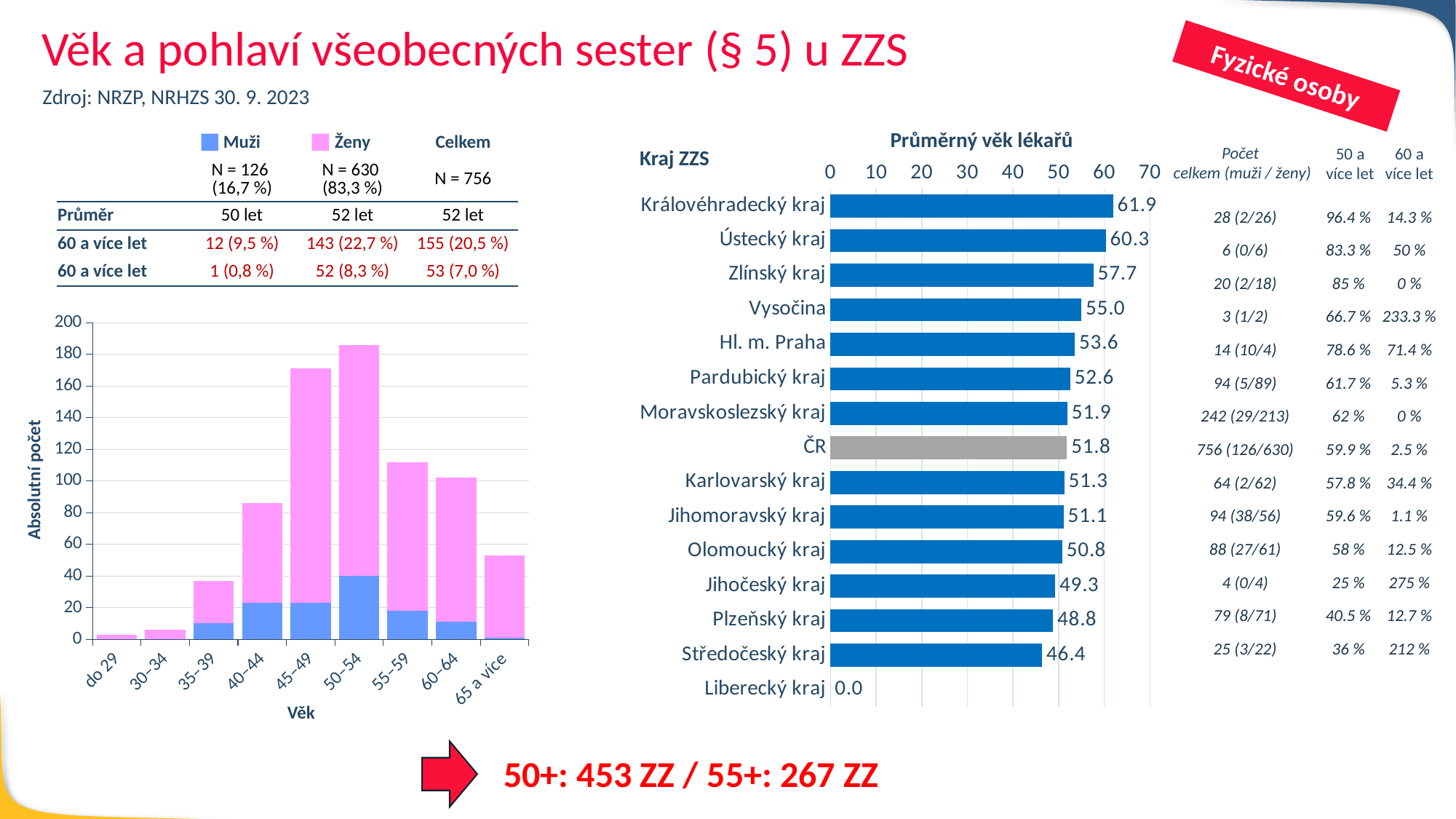

Věk a pohlaví všeobecných sester (§ 5) u ZZS
Fyzické osoby
Zdroj: NRZP, NRHZS 30. 9. 2023
Průměrný věk lékařů
|  | Muži | Ženy | Celkem |
| --- | --- | --- | --- |
|  | N = 126 (16,7 %) | N = 630 (83,3 %) | N = 756 |
| Průměr | 50 let | 52 let | 52 let |
| 60 a více let | 12 (9,5 %) | 143 (22,7 %) | 155 (20,5 %) |
| 60 a více let | 1 (0,8 %) | 52 (8,3 %) | 53 (7,0 %) |

Kraj ZZS
Počet
celkem (muži / ženy)
50 a více let
60 a více let

### Chart

| Category | věk |
|---|---|
| Královéhradecký kraj | 61.9285714285714 |
| Ústecký kraj | 60.3333333333333 |
| Zlínský kraj | 57.65 |
| Vysočina | 55.0 |
| Hl. m. Praha | 53.5714285714286 |
| Pardubický kraj | 52.5744680851064 |
| Moravskoslezský kraj | 51.9214876033058 |
| ČR | 51.8239159001314 |
| Karlovarský kraj | 51.25 |
| Jihomoravský kraj | 51.1063829787234 |
| Olomoucký kraj | 50.8068181818182 |
| Jihočeský kraj | 49.25 |
| Plzeňský kraj | 48.7974683544304 |
| Středočeský kraj | 46.4 |
| Liberecký kraj | 0.0 |
| 28 (2/26) | 96.4 % | 14.3 % |
| --- | --- | --- |
| 6 (0/6) | 83.3 % | 50 % |
| 20 (2/18) | 85 % | 0 % |
| 3 (1/2) | 66.7 % | 233.3 % |
| 14 (10/4) | 78.6 % | 71.4 % |
| 94 (5/89) | 61.7 % | 5.3 % |
| 242 (29/213) | 62 % | 0 % |
| 756 (126/630) | 59.9 % | 2.5 % |
| 64 (2/62) | 57.8 % | 34.4 % |
| 94 (38/56) | 59.6 % | 1.1 % |
| 88 (27/61) | 58 % | 12.5 % |
| 4 (0/4) | 25 % | 275 % |
| 79 (8/71) | 40.5 % | 12.7 % |
| 25 (3/22) | 36 % | 212 % |
|  |  |  |

### Chart

| Category | Muži | Ženy |
|---|---|---|
| do 29 | 0.0 | 3.0 |
| 30–34 | 0.0 | 6.0 |
| 35–39 | 10.0 | 27.0 |
| 40–44 | 23.0 | 63.0 |
| 45–49 | 23.0 | 148.0 |
| 50–54 | 40.0 | 146.0 |
| 55–59 | 18.0 | 94.0 |
| 60–64 | 11.0 | 91.0 |
| 65 a více | 1.0 | 52.0 |
Absolutní počet
Věk

50+: 453 ZZ / 55+: 267 ZZ